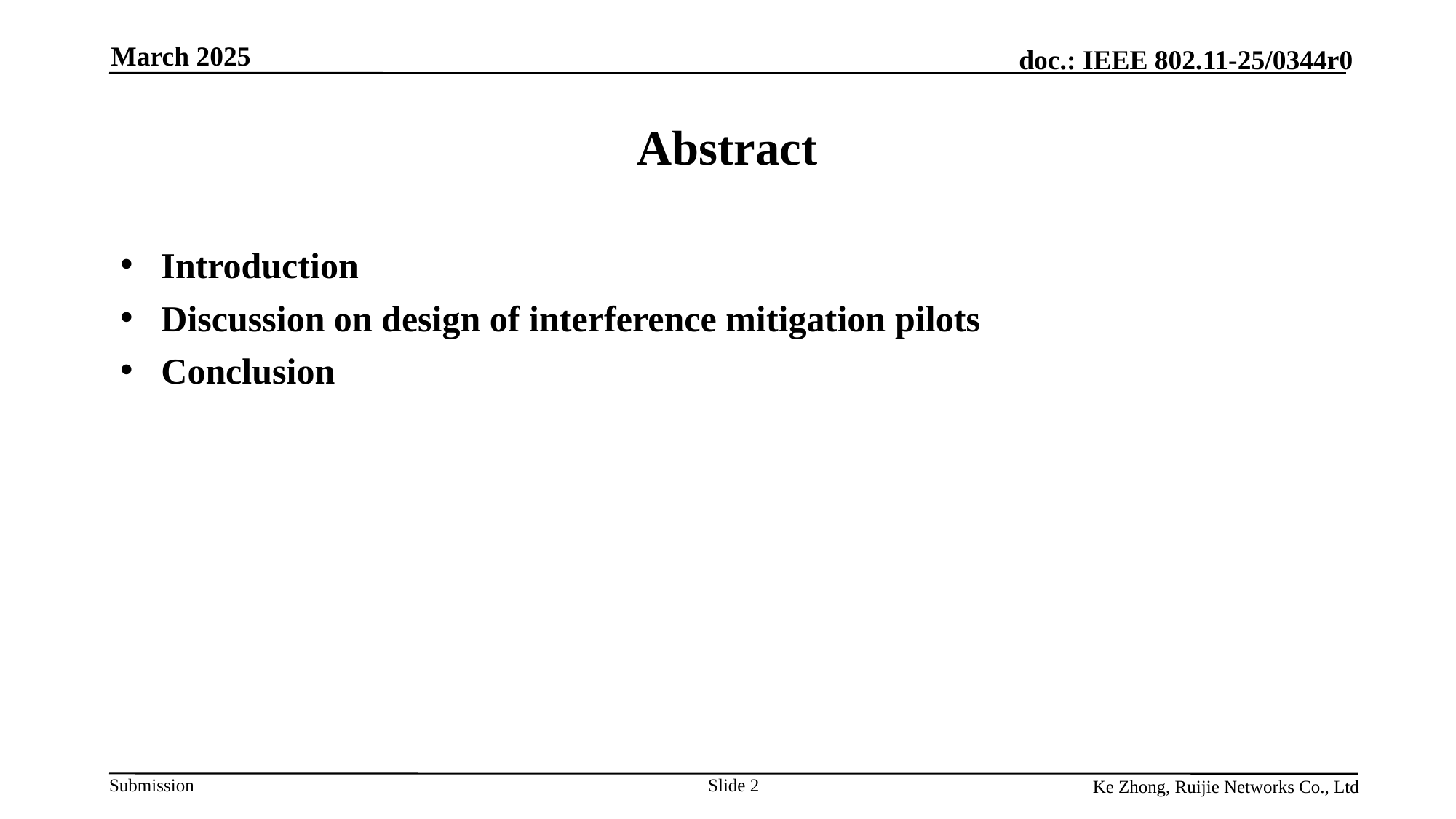

March 2025
# Abstract
Introduction
Discussion on design of interference mitigation pilots
Conclusion
Slide 2
Ke Zhong, Ruijie Networks Co., Ltd